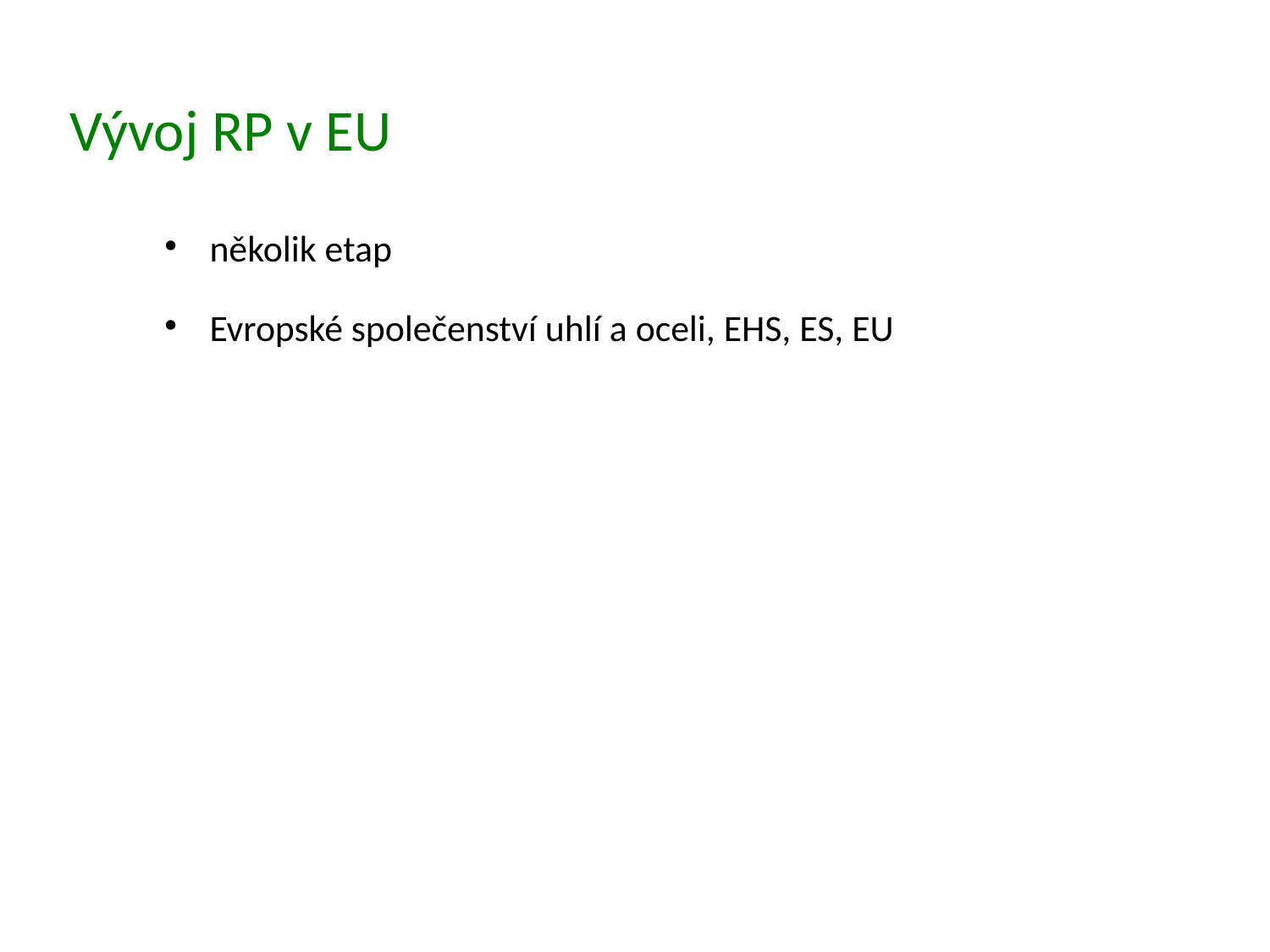

# Vývoj RP v EU
několik etap
Evropské společenství uhlí a oceli, EHS, ES, EU